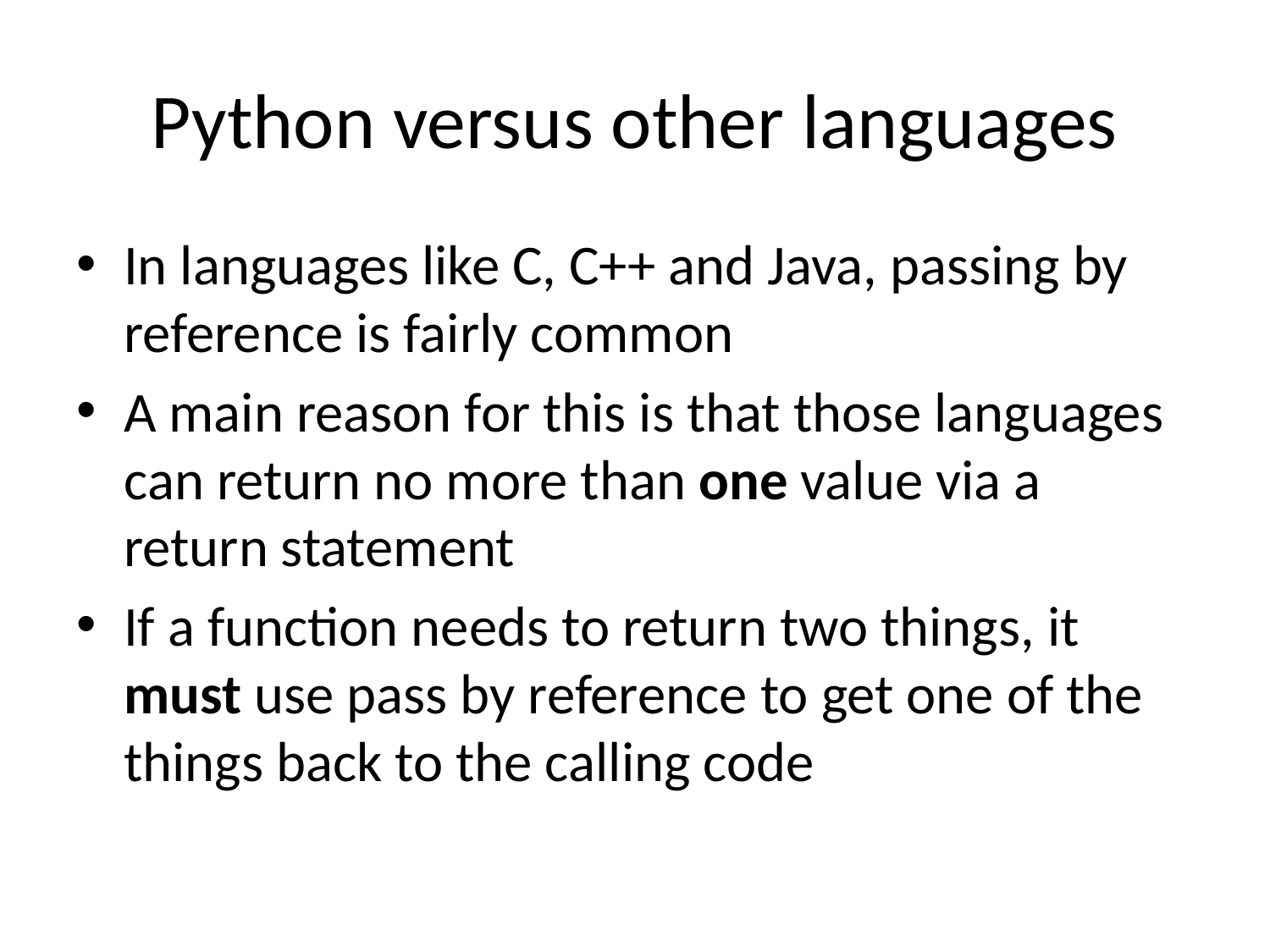

# Python versus other languages
In languages like C, C++ and Java, passing by reference is fairly common
A main reason for this is that those languages can return no more than one value via a return statement
If a function needs to return two things, it must use pass by reference to get one of the things back to the calling code